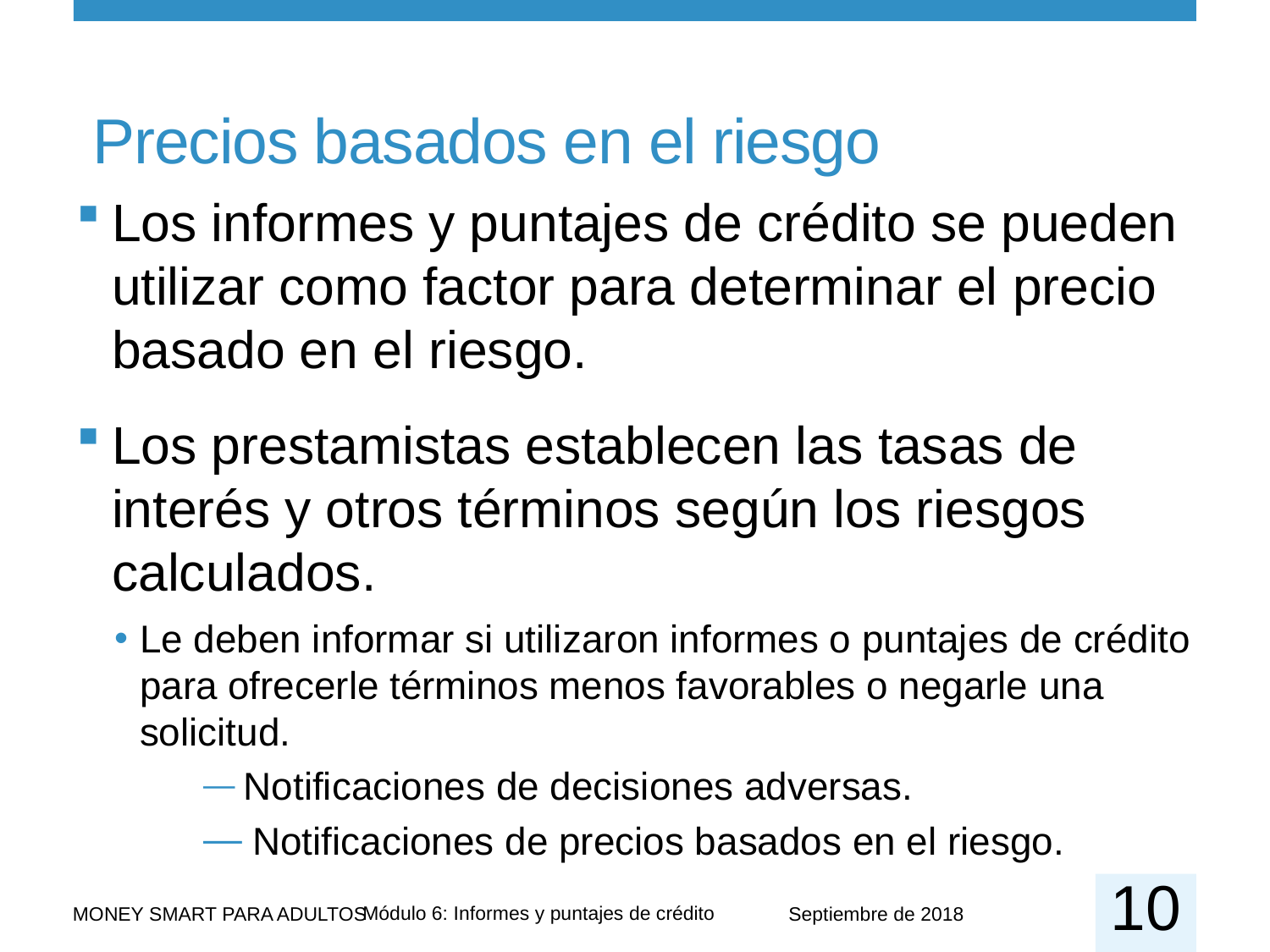

# Precios basados en el riesgo
Los informes y puntajes de crédito se pueden utilizar como factor para determinar el precio basado en el riesgo.
Los prestamistas establecen las tasas de interés y otros términos según los riesgos calculados.
Le deben informar si utilizaron informes o puntajes de crédito para ofrecerle términos menos favorables o negarle una solicitud.
 Notificaciones de decisiones adversas.
 Notificaciones de precios basados en el riesgo.
10